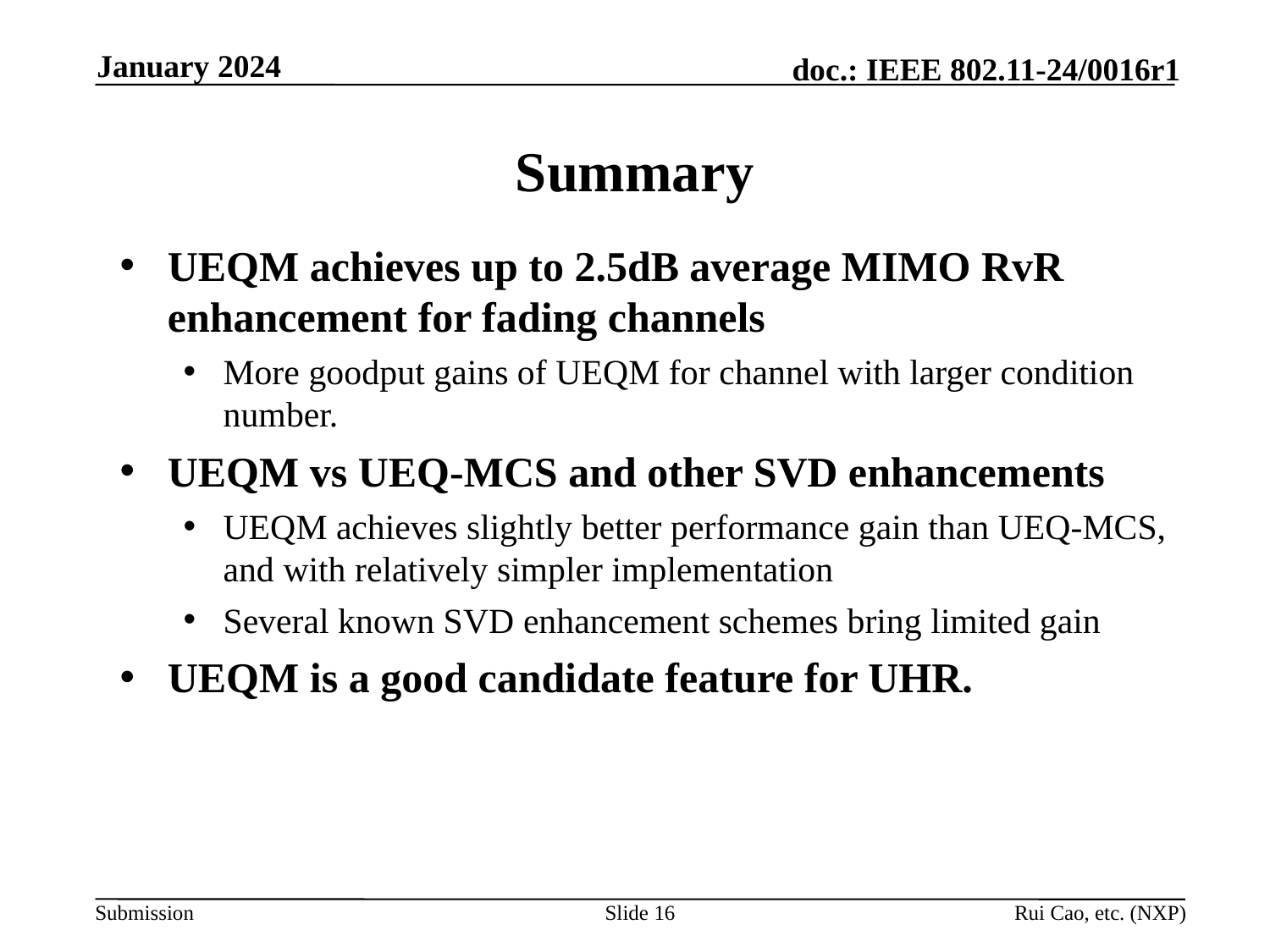

January 2024
# Summary
UEQM achieves up to 2.5dB average MIMO RvR enhancement for fading channels
More goodput gains of UEQM for channel with larger condition number.
UEQM vs UEQ-MCS and other SVD enhancements
UEQM achieves slightly better performance gain than UEQ-MCS, and with relatively simpler implementation
Several known SVD enhancement schemes bring limited gain
UEQM is a good candidate feature for UHR.

Slide 16
Rui Cao, etc. (NXP)